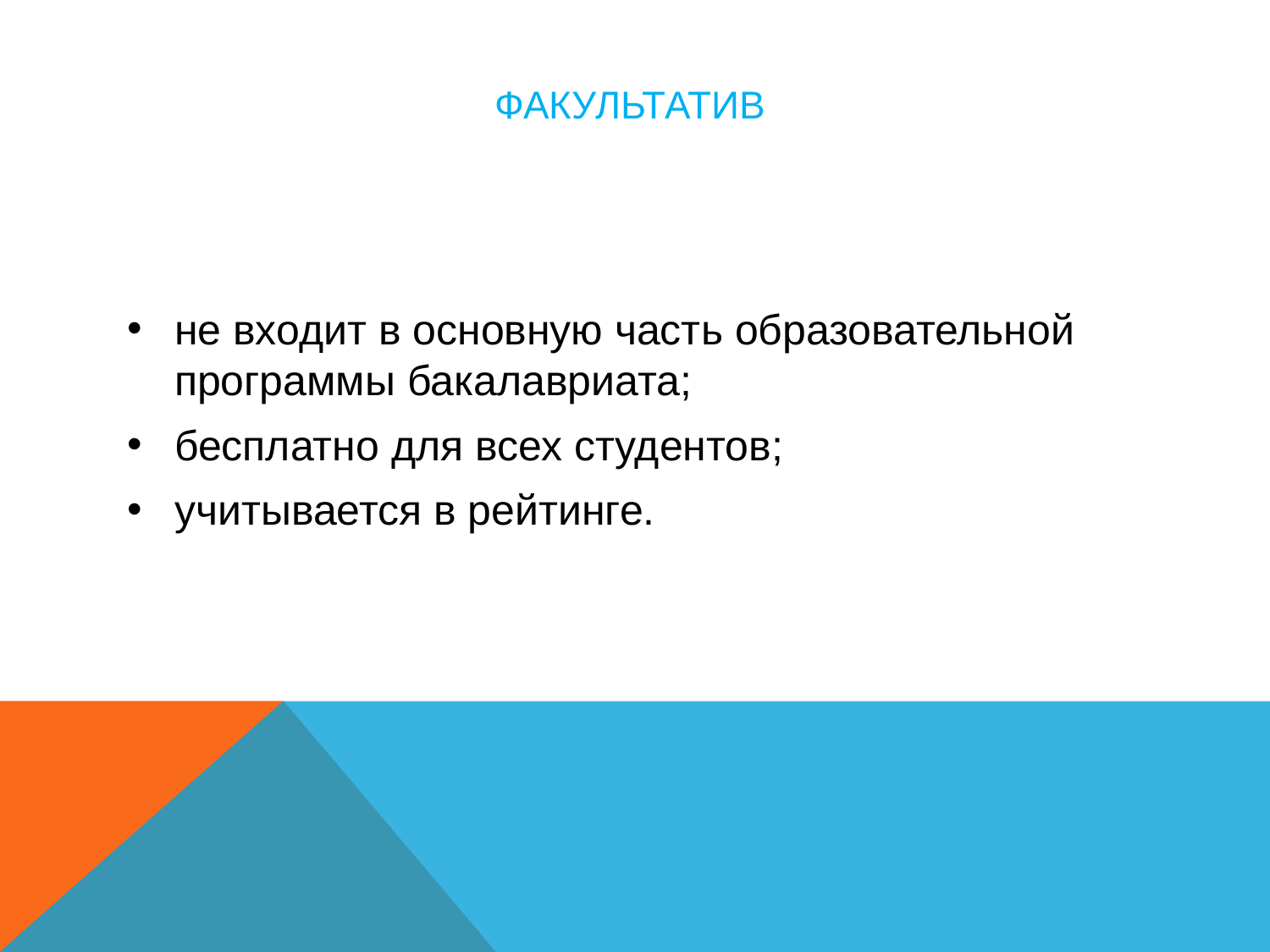

# факультатив

не входит в основную часть образовательной программы бакалавриата;
бесплатно для всех студентов;
учитывается в рейтинге.